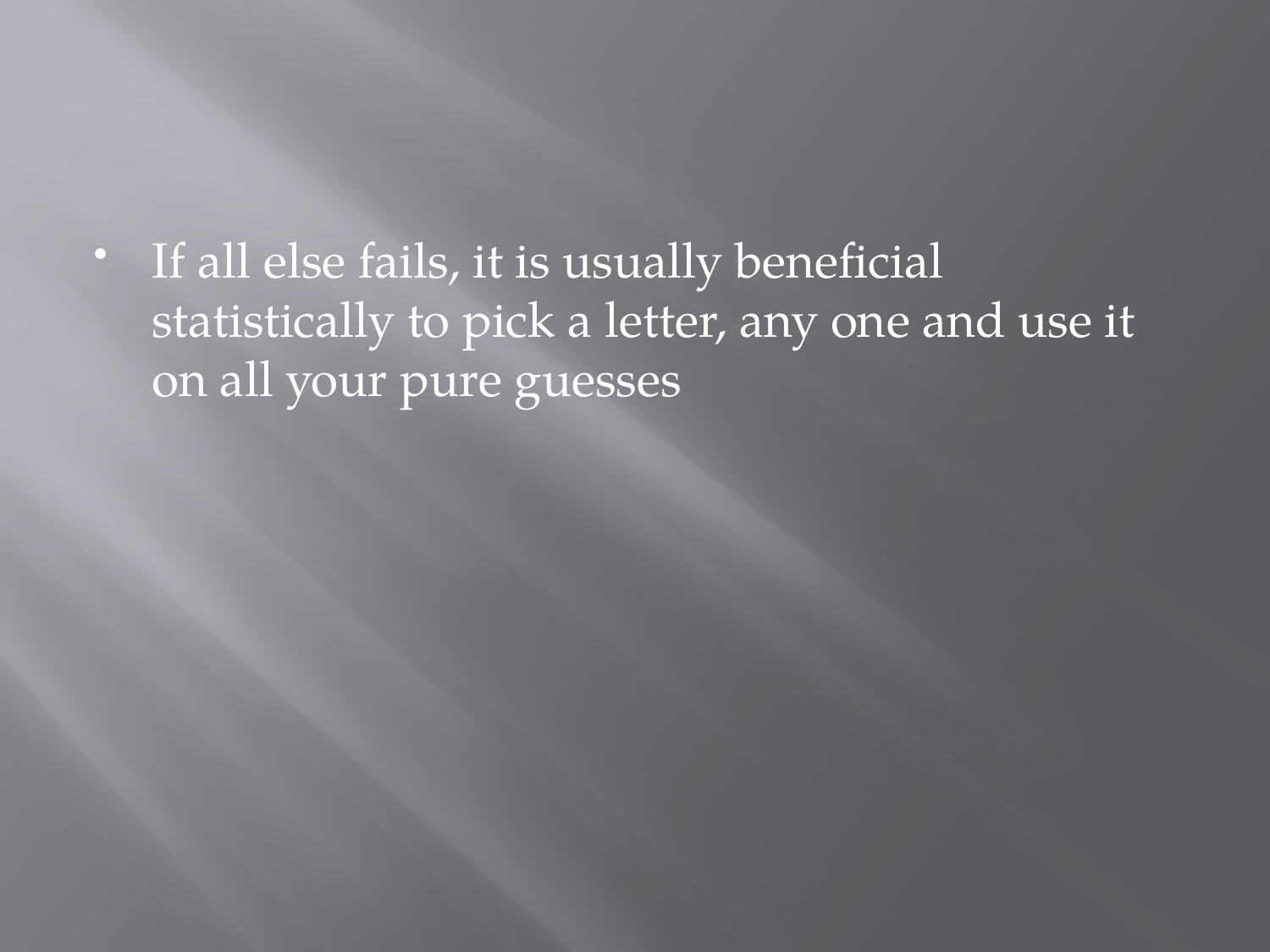

#
If all else fails, it is usually beneficial statistically to pick a letter, any one and use it on all your pure guesses